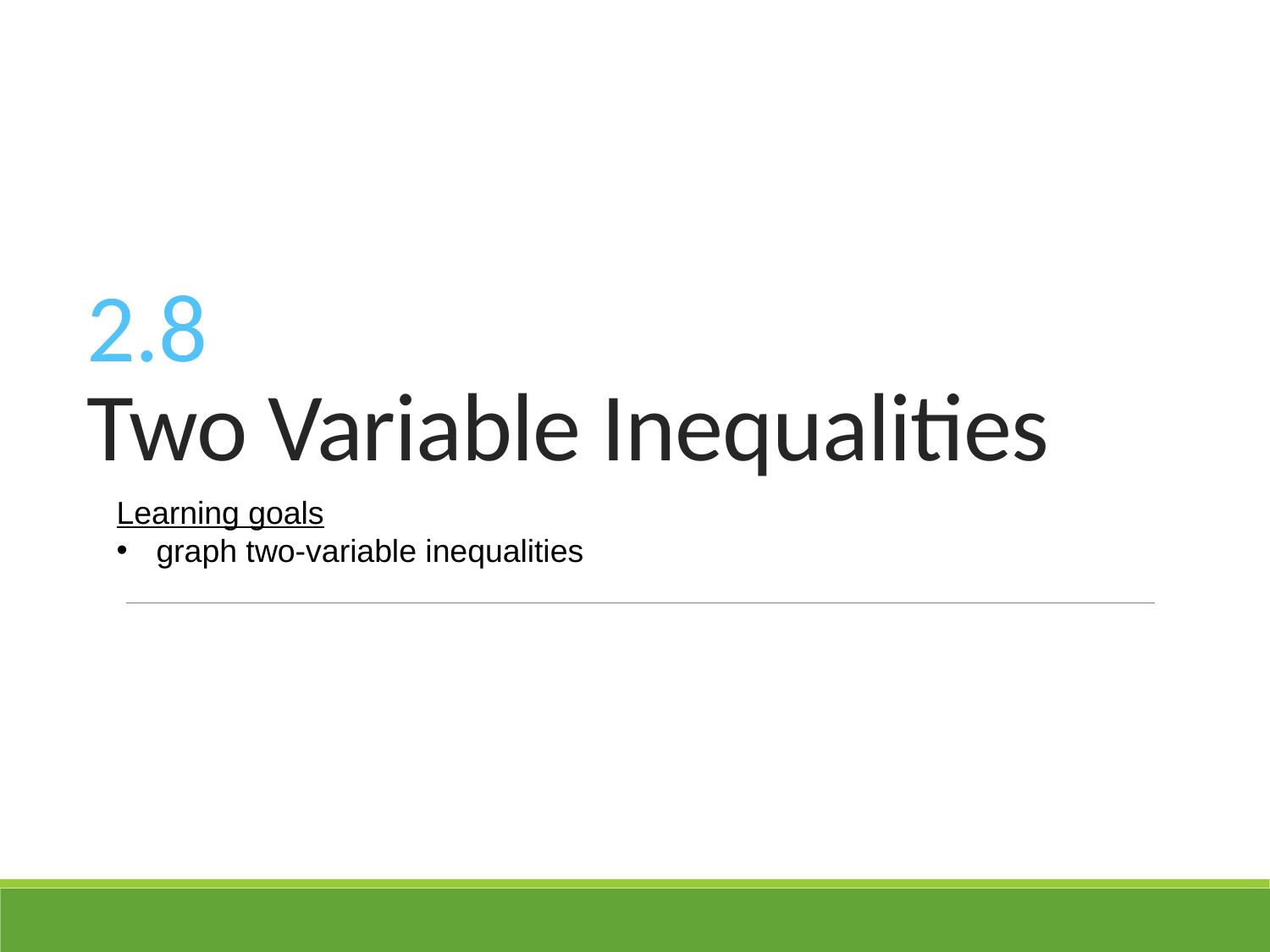

# 2.8 Two Variable Inequalities
Learning goals
graph two-variable inequalities